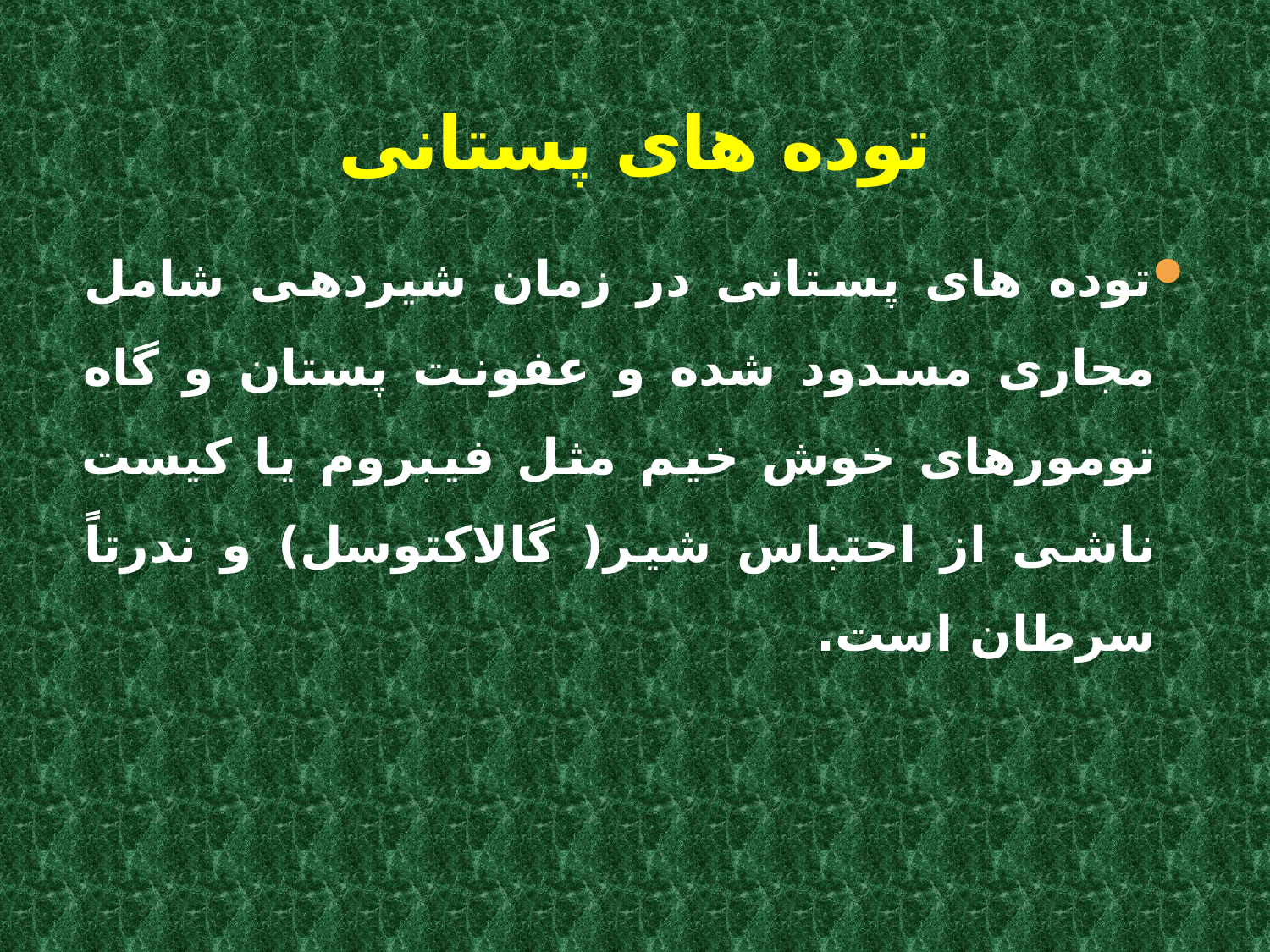

# توده های پستانی
توده های پستانی در زمان شیردهی شامل مجاری مسدود شده و عفونت پستان و گاه تومورهای خوش خیم مثل فیبروم یا کیست ناشی از احتباس شیر( گالاکتوسل) و ندرتاً سرطان است.